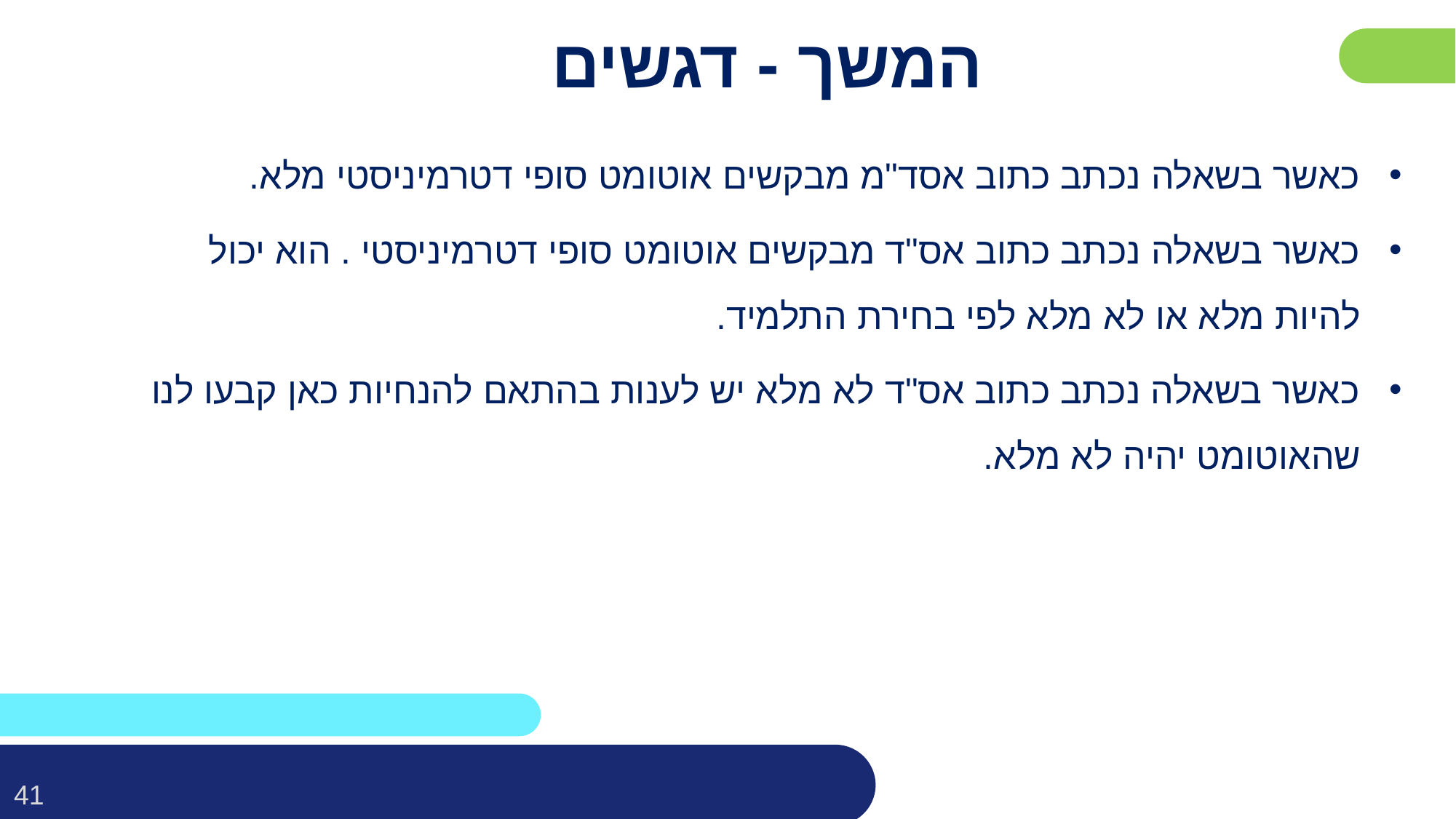

# המשך - דגשים
כאשר בשאלה נכתב כתוב אסד"מ מבקשים אוטומט סופי דטרמיניסטי מלא.
כאשר בשאלה נכתב כתוב אס"ד מבקשים אוטומט סופי דטרמיניסטי . הוא יכול להיות מלא או לא מלא לפי בחירת התלמיד.
כאשר בשאלה נכתב כתוב אס"ד לא מלא יש לענות בהתאם להנחיות כאן קבעו לנו שהאוטומט יהיה לא מלא.